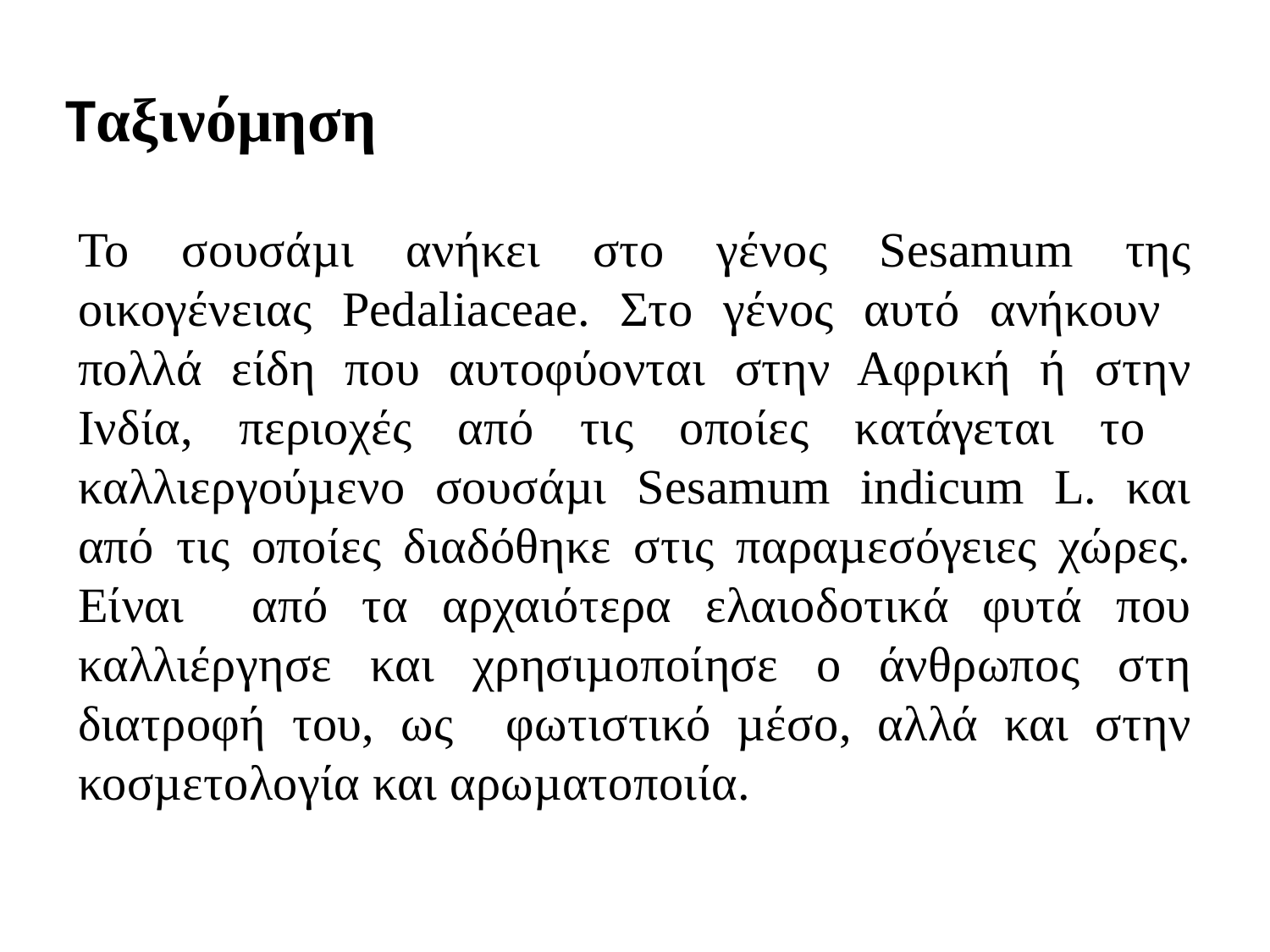

Ταξινόμηση
Το σουσάµι ανήκει στo γένος Sesamum της οικογένειας Pedaliaceae. Στο γένος αυτό ανήκουν  πολλά είδη που αυτοφύονται στην Αφρική ή στην Ινδία, περιοχές από τις οποίες κατάγεται το  καλλιεργούµενο σουσάµι Sesamum indicum L. και από τις οποίες διαδόθηκε στις παραµεσόγειες χώρες. Είναι  από τα αρχαιότερα ελαιοδοτικά φυτά που καλλιέργησε και χρησιµοποίησε ο άνθρωπος στη διατροφή του, ως  φωτιστικό µέσο, αλλά και στην κοσµετολογία και αρωµατοποιία.